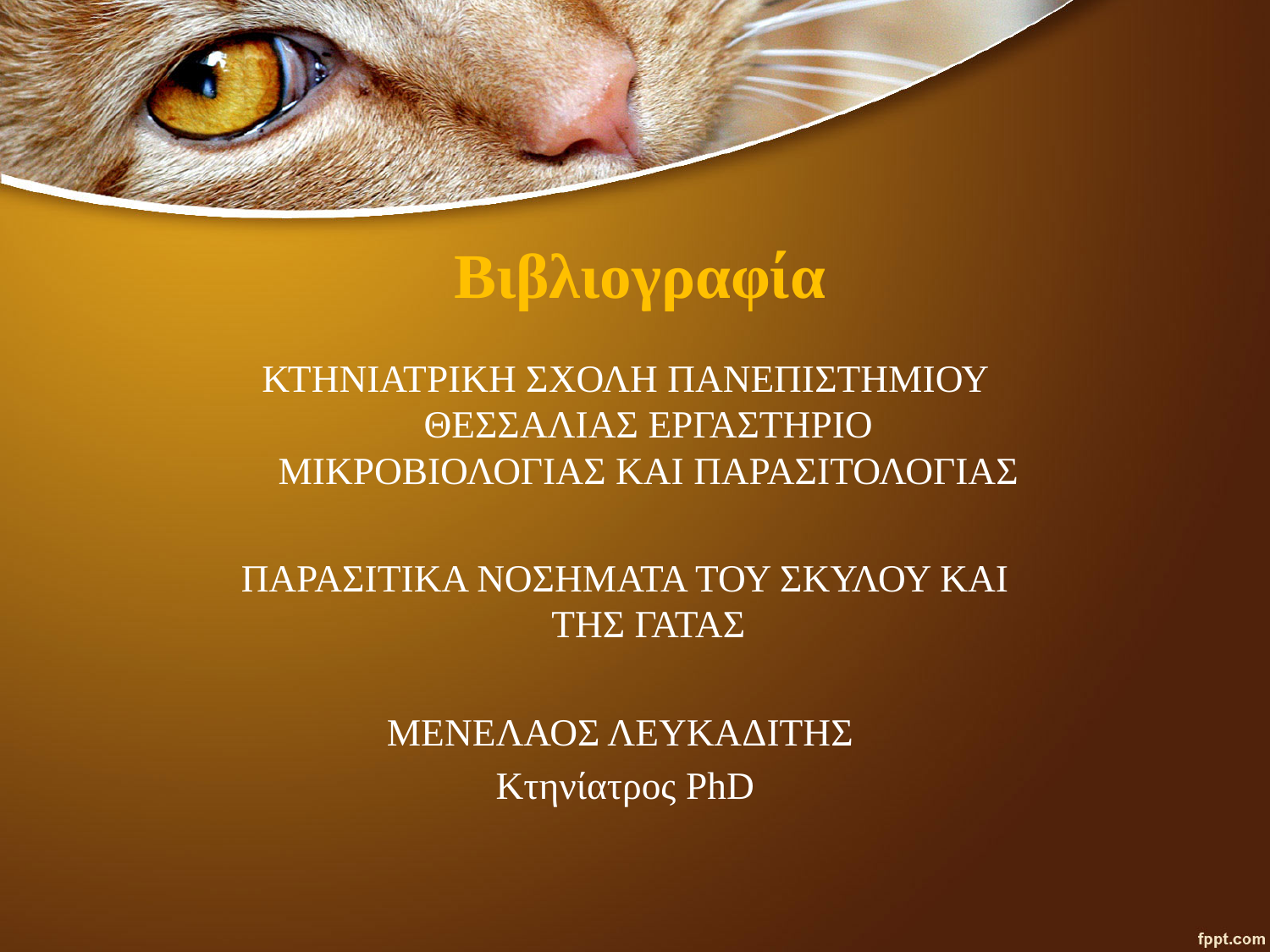

# Βιβλιογραφία
ΚΤΗΝΙΑΤΡΙΚΗ ΣΧΟΛΗ ΠΑΝΕΠΙΣΤΗΜΙΟΥ ΘΕΣΣΑΛΙΑΣ ΕΡΓΑΣΤΗΡΙΟ ΜΙΚΡΟΒΙΟΛΟΓΙΑΣ ΚΑΙ ΠΑΡΑΣΙΤΟΛΟΓΙΑΣ

ΠΑΡΑΣΙΤΙΚΑ ΝΟΣΗΜΑΤΑ ΤΟΥ ΣΚΥΛΟΥ ΚΑΙ ΤΗΣ ΓΑΤΑΣ

ΜΕΝΕΛΑΟΣ ΛΕΥΚΑΔΙΤΗΣ
Κτηνίατρος PhD